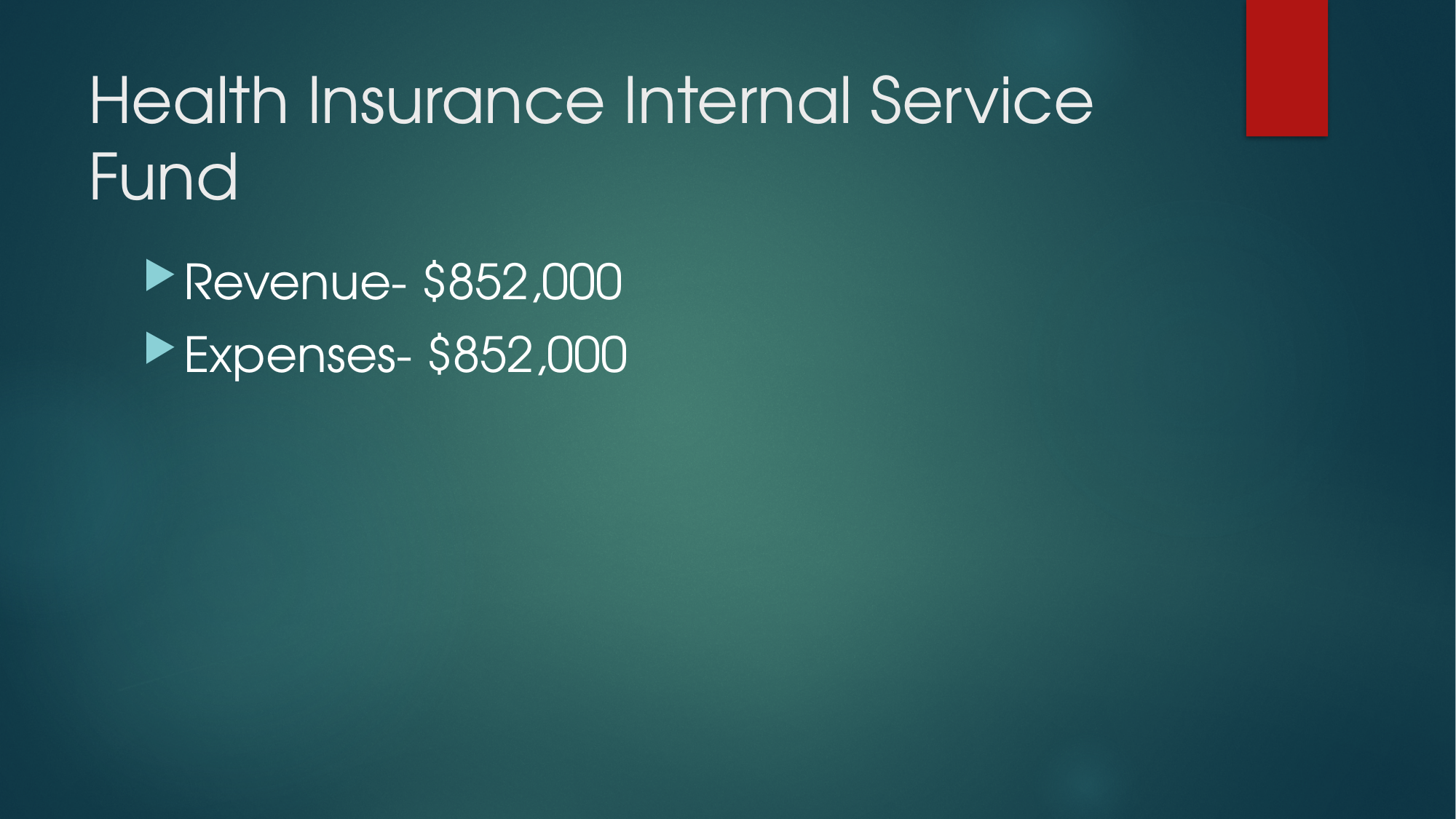

# Health Insurance Internal Service Fund
Revenue- $852,000
Expenses- $852,000